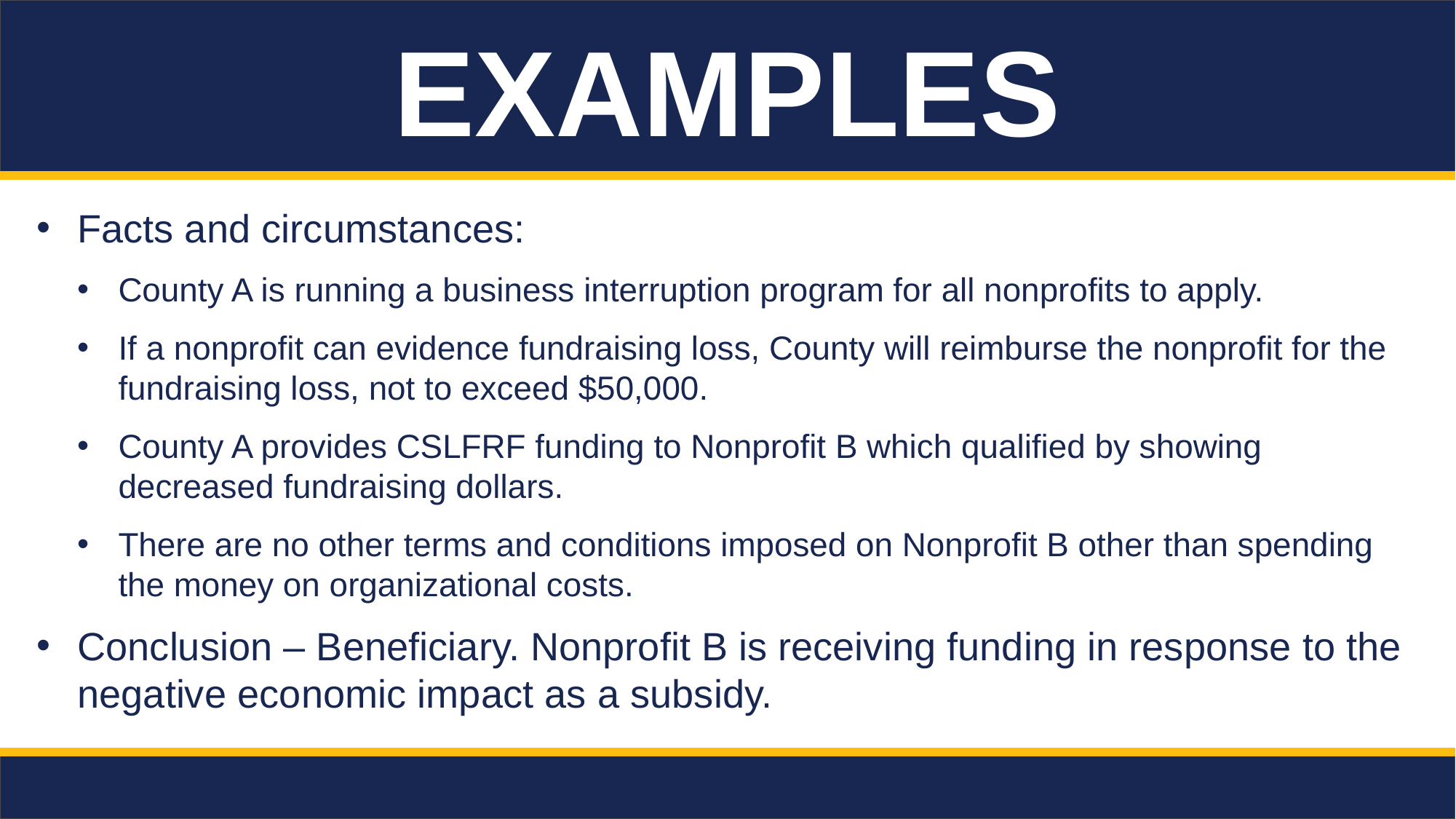

EXAMPLES
Facts and circumstances:
County A is running a business interruption program for all nonprofits to apply.
If a nonprofit can evidence fundraising loss, County will reimburse the nonprofit for the fundraising loss, not to exceed $50,000.
County A provides CSLFRF funding to Nonprofit B which qualified by showing decreased fundraising dollars.
There are no other terms and conditions imposed on Nonprofit B other than spending the money on organizational costs.
Conclusion – Beneficiary. Nonprofit B is receiving funding in response to the negative economic impact as a subsidy.